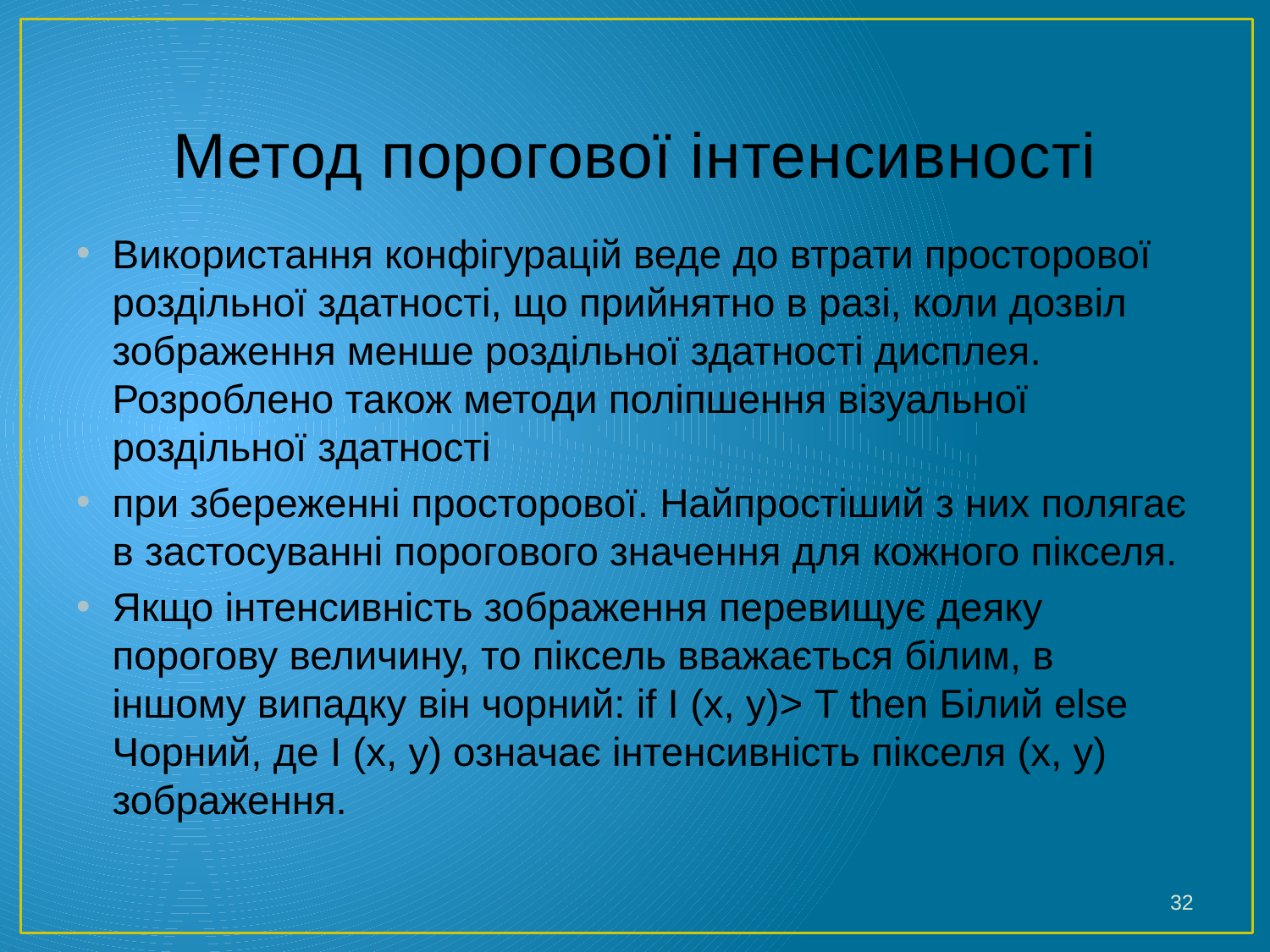

# Метод порогової інтенсивності
Використання конфігурацій веде до втрати просторової роздільної здатності, що прийнятно в разі, коли дозвіл зображення менше роздільної здатності дисплея. Розроблено також методи поліпшення візуальної роздільної здатності
при збереженні просторової. Найпростіший з них полягає в застосуванні порогового значення для кожного пікселя.
Якщо інтенсивність зображення перевищує деяку порогову величину, то піксель вважається білим, в іншому випадку він чорний: if I (x, y)> Т then Білий else Чорний, де I (x, y) означає інтенсивність пікселя (x, y) зображення.
32